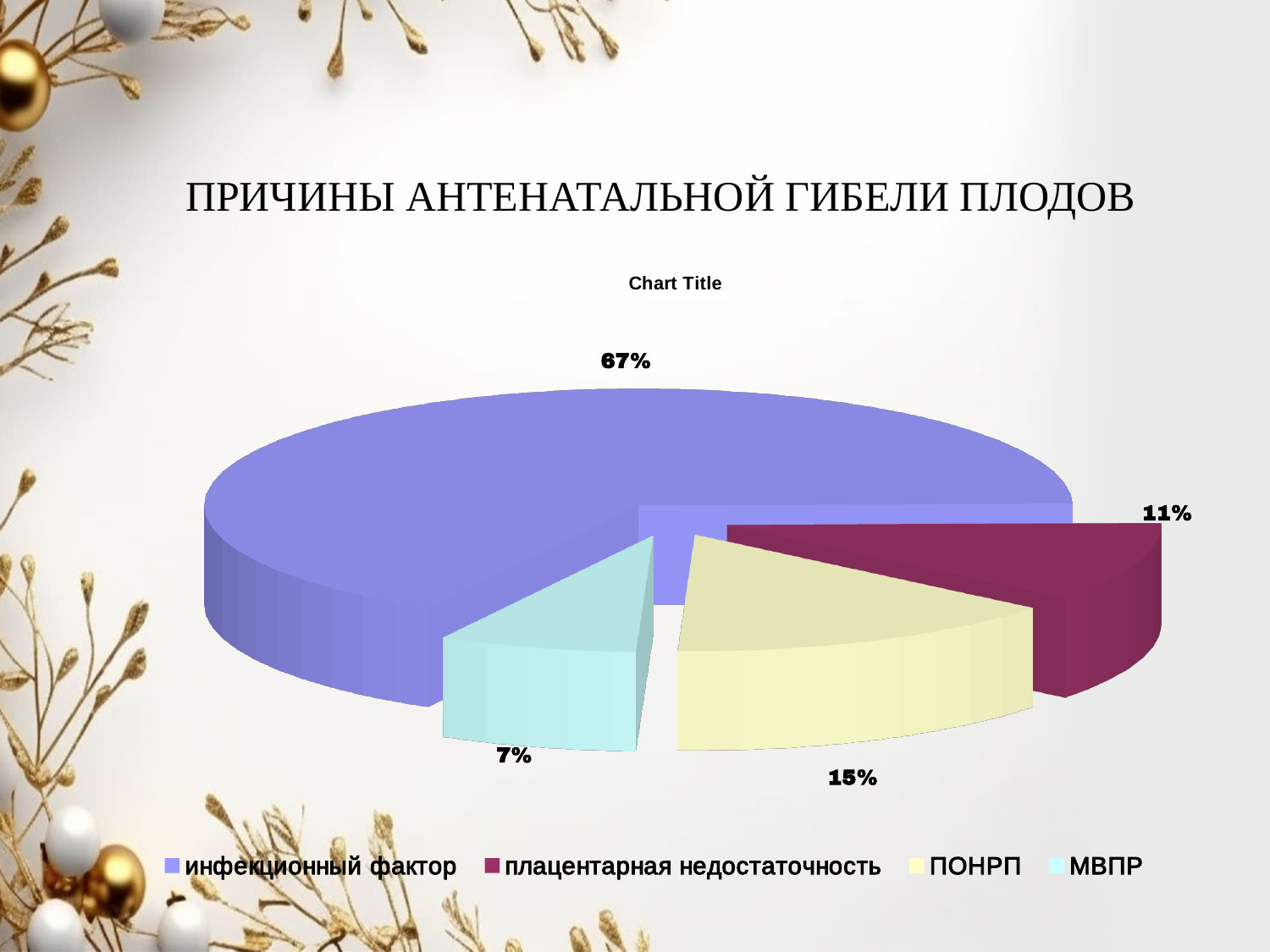

# ПРИЧИНЫ АНТЕНАТАЛЬНОЙ ГИБЕЛИ ПЛОДОВ

[unsupported chart]